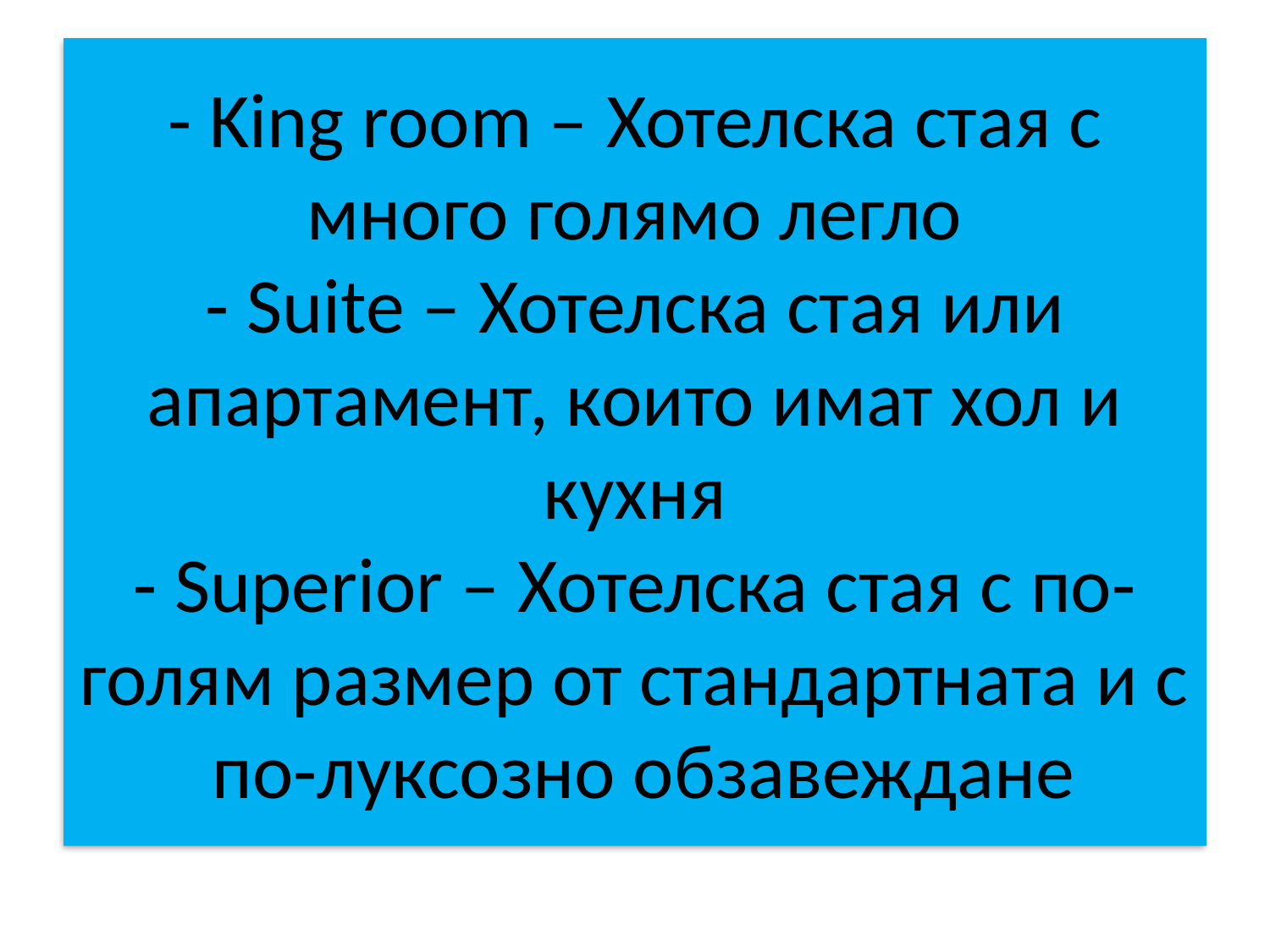

# - King room – Хотелска стая с много голямо легло - Suite – Хотелска стая или апартамент, които имат хол и кухня - Superior – Хотелска стая с по-голям размер от стандартната и с  по-луксозно обзавеждане